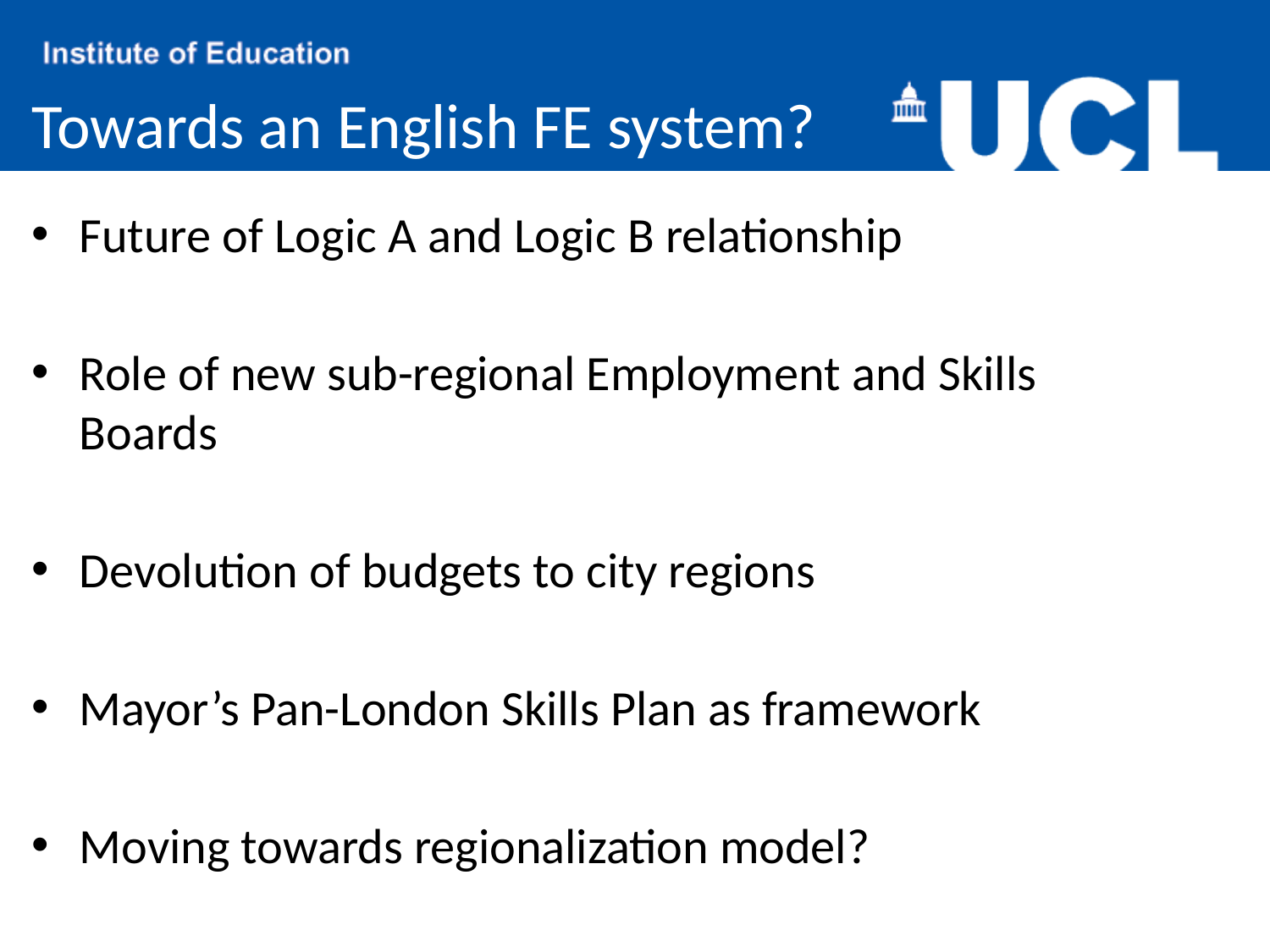

Towards an English FE system?
Future of Logic A and Logic B relationship

Role of new sub-regional Employment and Skills Boards

Devolution of budgets to city regions

Mayor’s Pan-London Skills Plan as framework

Moving towards regionalization model?